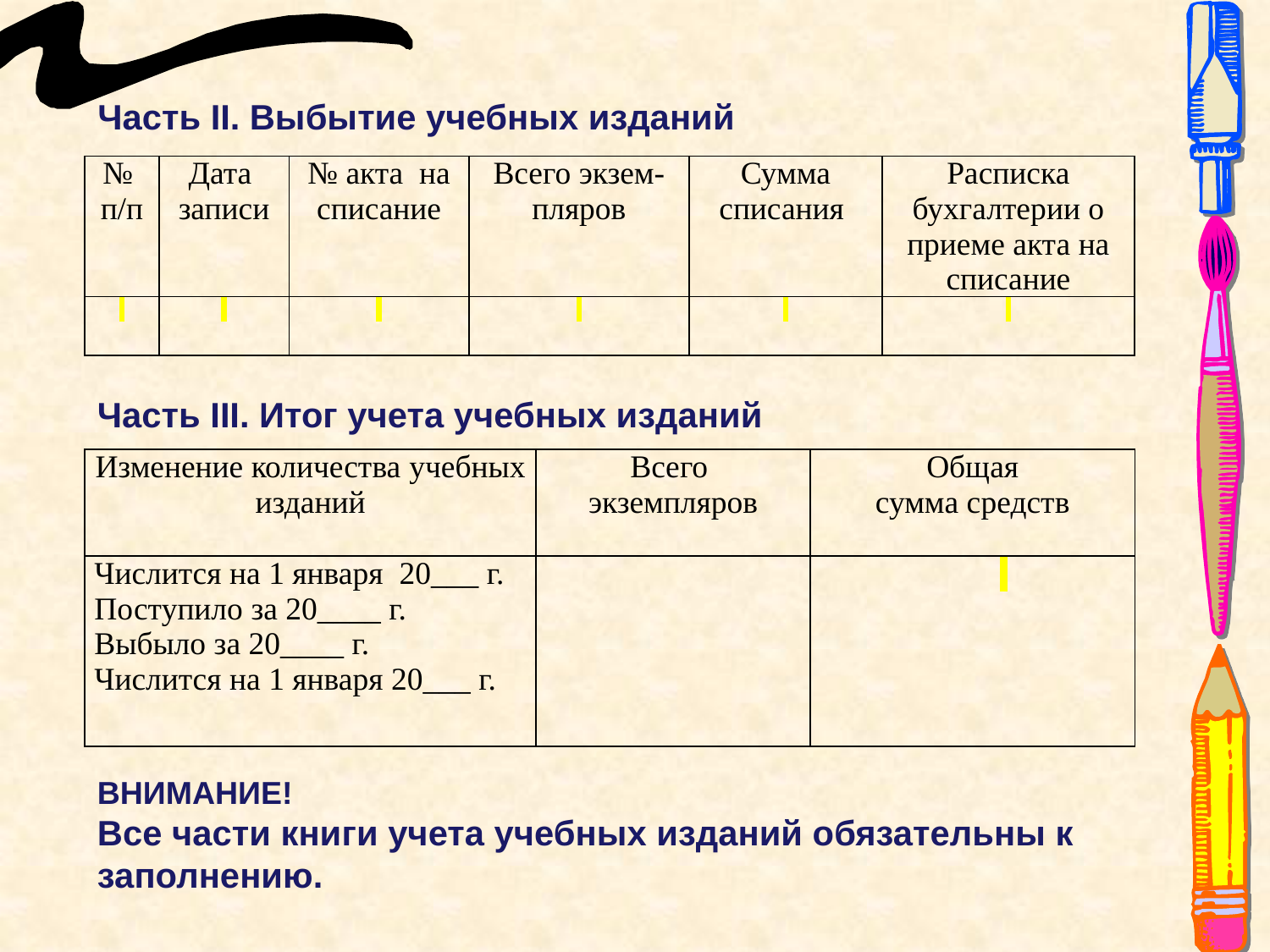

# Часть II. Выбытие учебных изданий
| № п/п | Дата записи | № акта на списание | Всего экзем-пляров | Сумма списания | Расписка бухгалтерии о приеме акта на списание |
| --- | --- | --- | --- | --- | --- |
|  |  |  |  |  |  |
Часть III. Итог учета учебных изданий
| Изменение количества учебных изданий | Всего экземпляров | Общая сумма средств |
| --- | --- | --- |
| Числится на 1 января 20\_\_\_ г. Поступило за 20\_\_\_\_ г. Выбыло за 20\_\_\_\_ г. Числится на 1 января 20\_\_\_ г. |  |  |
ВНИМАНИЕ!
Все части книги учета учебных изданий обязательны к заполнению.